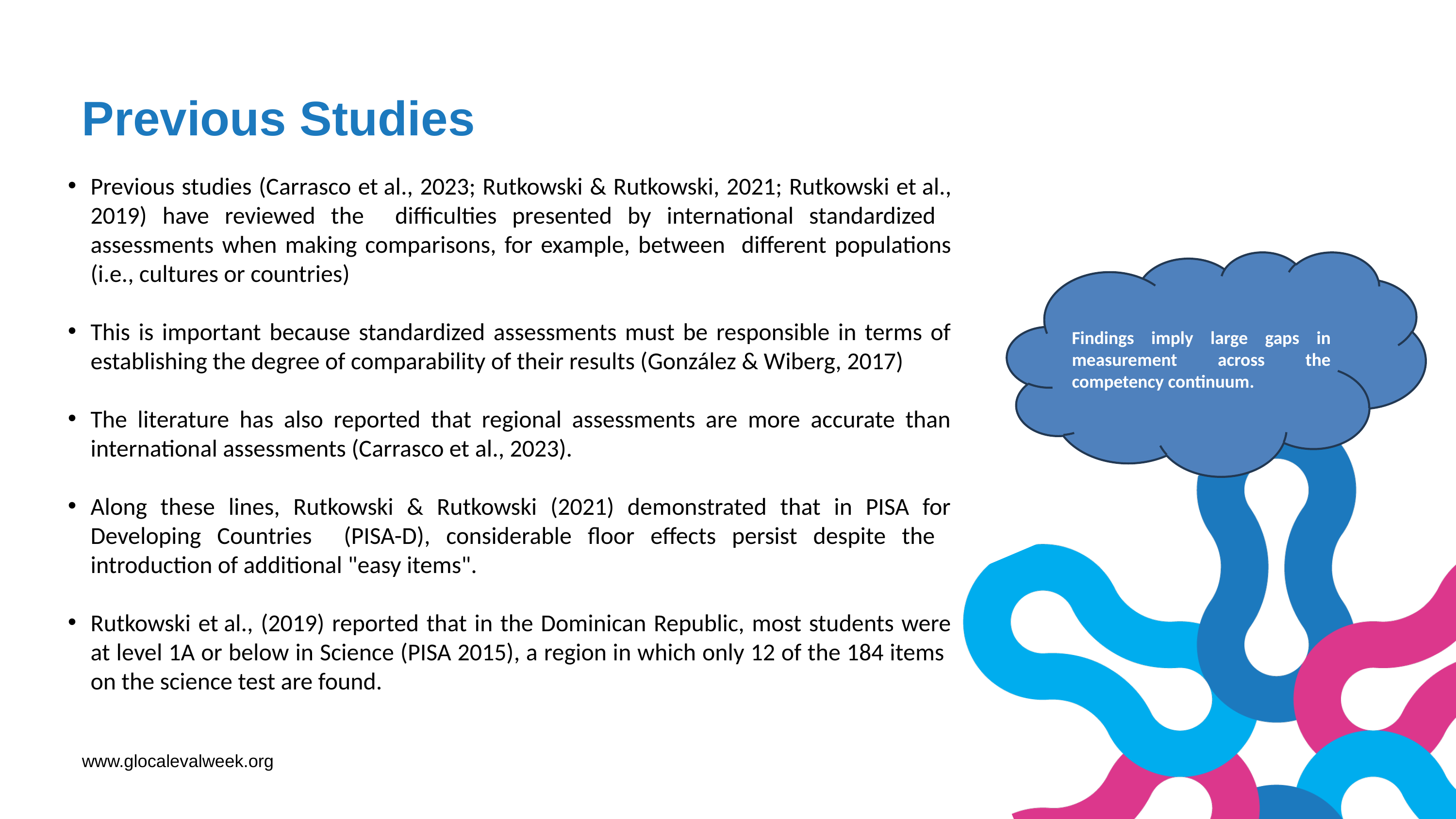

Previous Studies
Previous studies (Carrasco et al., 2023; Rutkowski & Rutkowski, 2021; Rutkowski et al., 2019) have reviewed the  difficulties presented by international standardized  assessments when making comparisons, for example, between  different populations (i.e., cultures or countries)

This is important because standardized assessments must be responsible in terms of establishing the degree of comparability of their results (González & Wiberg, 2017)

The literature has also reported that regional assessments are more accurate than international assessments (Carrasco et al., 2023).

Along these lines, Rutkowski & Rutkowski (2021) demonstrated that in PISA for Developing Countries  (PISA-D), considerable floor effects persist despite the  introduction of additional "easy items".

Rutkowski et al., (2019) reported that in the Dominican Republic, most students were at level 1A or below in Science (PISA 2015), a region in which only 12 of the 184 items  on the science test are found.

Findings imply large gaps in measurement across the competency continuum.

www.glocalevalweek.org